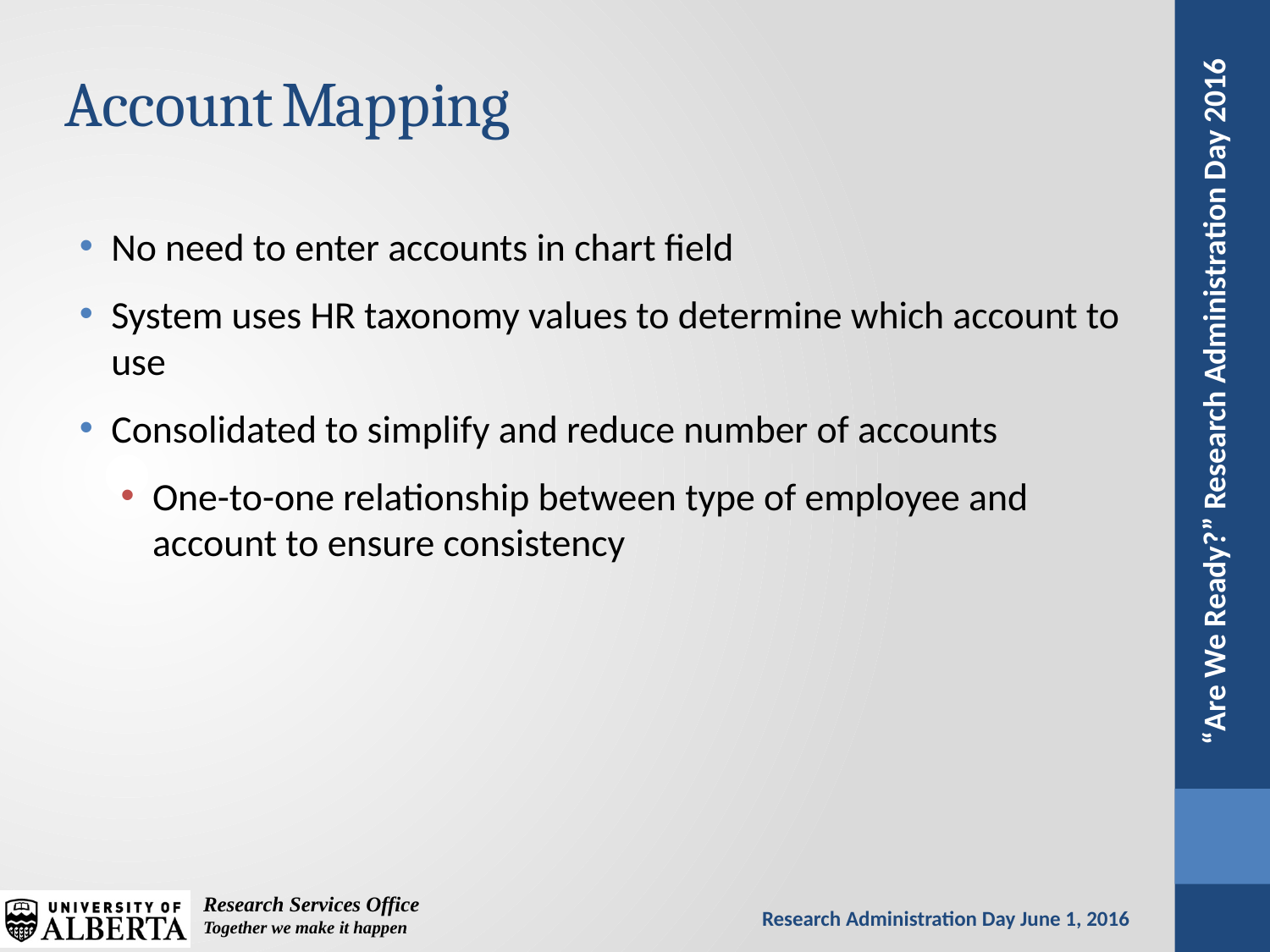

# Account Mapping
No need to enter accounts in chart field
System uses HR taxonomy values to determine which account to use
Consolidated to simplify and reduce number of accounts
One-to-one relationship between type of employee and account to ensure consistency